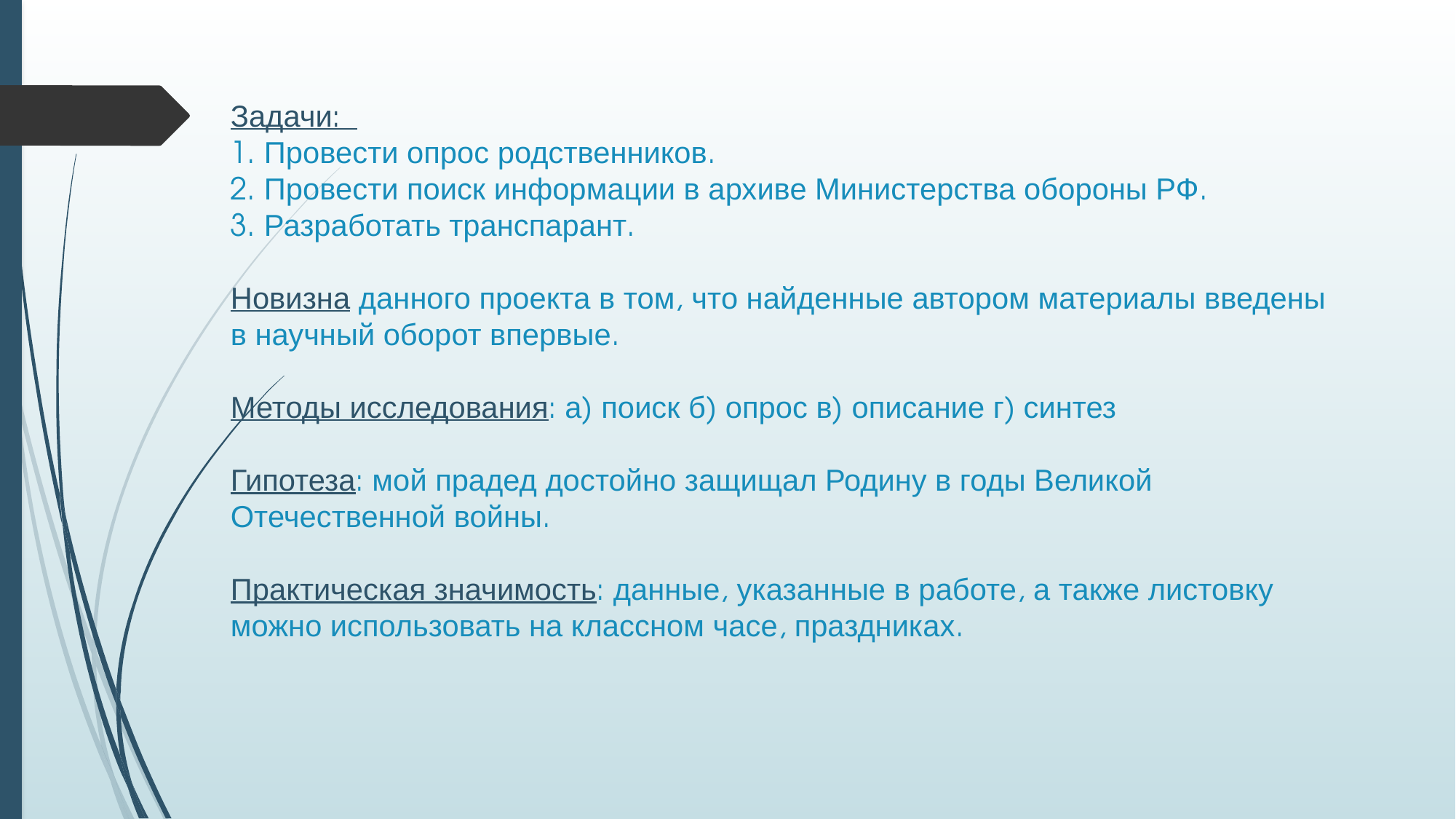

Задачи:
1. Провести опрос родственников.
2. Провести поиск информации в архиве Министерства обороны РФ.
3. Разработать транспарант.

Новизна данного проекта в том, что найденные автором материалы введены в научный оборот впервые.

Методы исследования: а) поиск б) опрос в) описание г) синтез

Гипотеза: мой прадед достойно защищал Родину в годы Великой Отечественной войны.

Практическая значимость: данные, указанные в работе, а также листовку можно использовать на классном часе, праздниках.